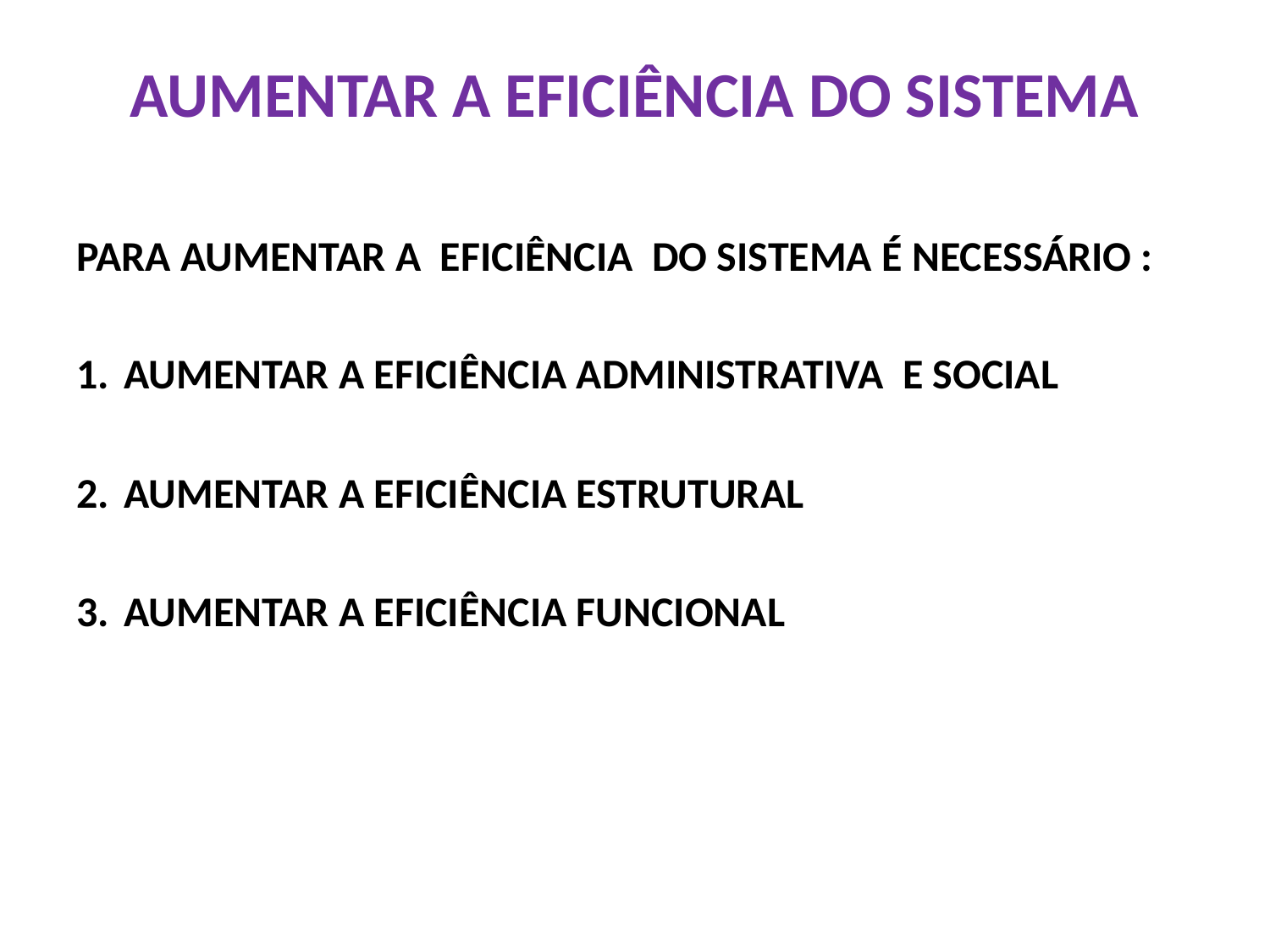

# AUMENTAR A EFICIÊNCIA DO SISTEMA
PARA AUMENTAR A  EFICIÊNCIA  DO SISTEMA É NECESSÁRIO :

AUMENTAR A EFICIÊNCIA ADMINISTRATIVA  E SOCIAL

AUMENTAR A EFICIÊNCIA ESTRUTURAL

AUMENTAR A EFICIÊNCIA FUNCIONAL